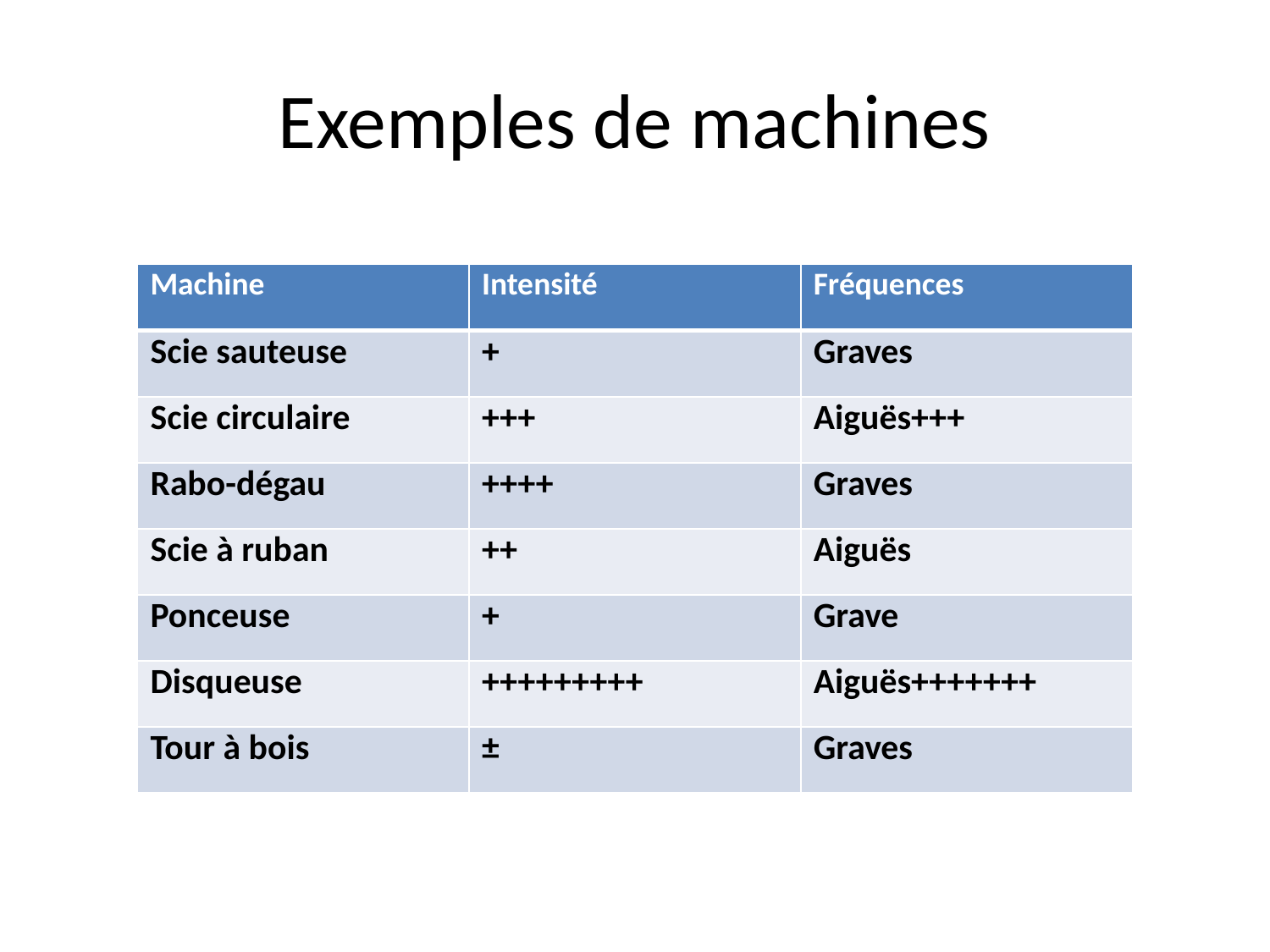

# Exemples de machines
| Machine | Intensité | Fréquences |
| --- | --- | --- |
| Scie sauteuse | + | Graves |
| Scie circulaire | +++ | Aiguës+++ |
| Rabo-dégau | ++++ | Graves |
| Scie à ruban | ++ | Aiguës |
| Ponceuse | + | Grave |
| Disqueuse | +++++++++ | Aiguës+++++++ |
| Tour à bois | ± | Graves |